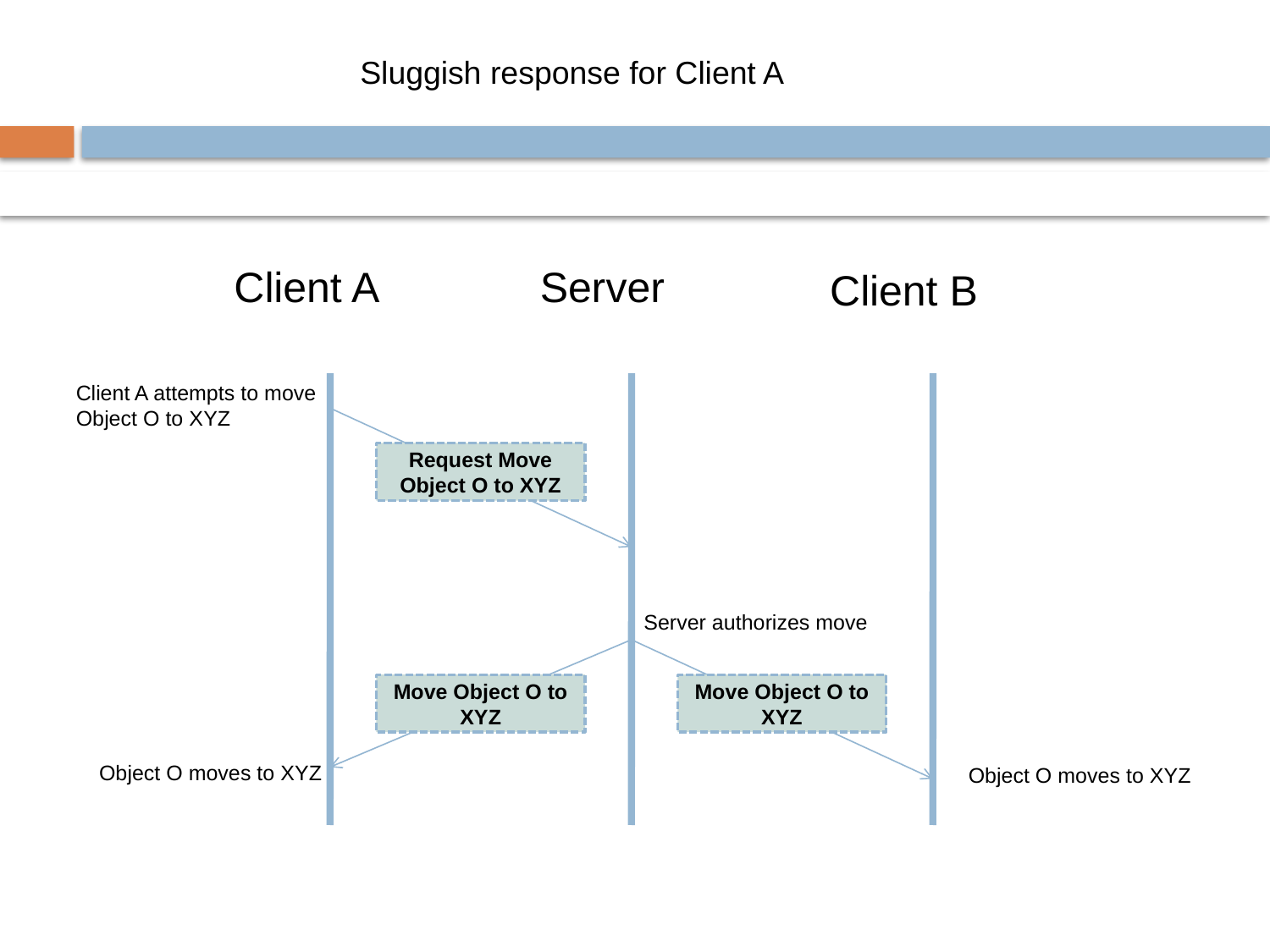

Sluggish response for Client A
Client A
Server
Client B
Client A attempts to move Object O to XYZ
Request Move Object O to XYZ
Move Object O to XYZ
Move Object O to XYZ
Object O moves to XYZ
Object O moves to XYZ
Server authorizes move